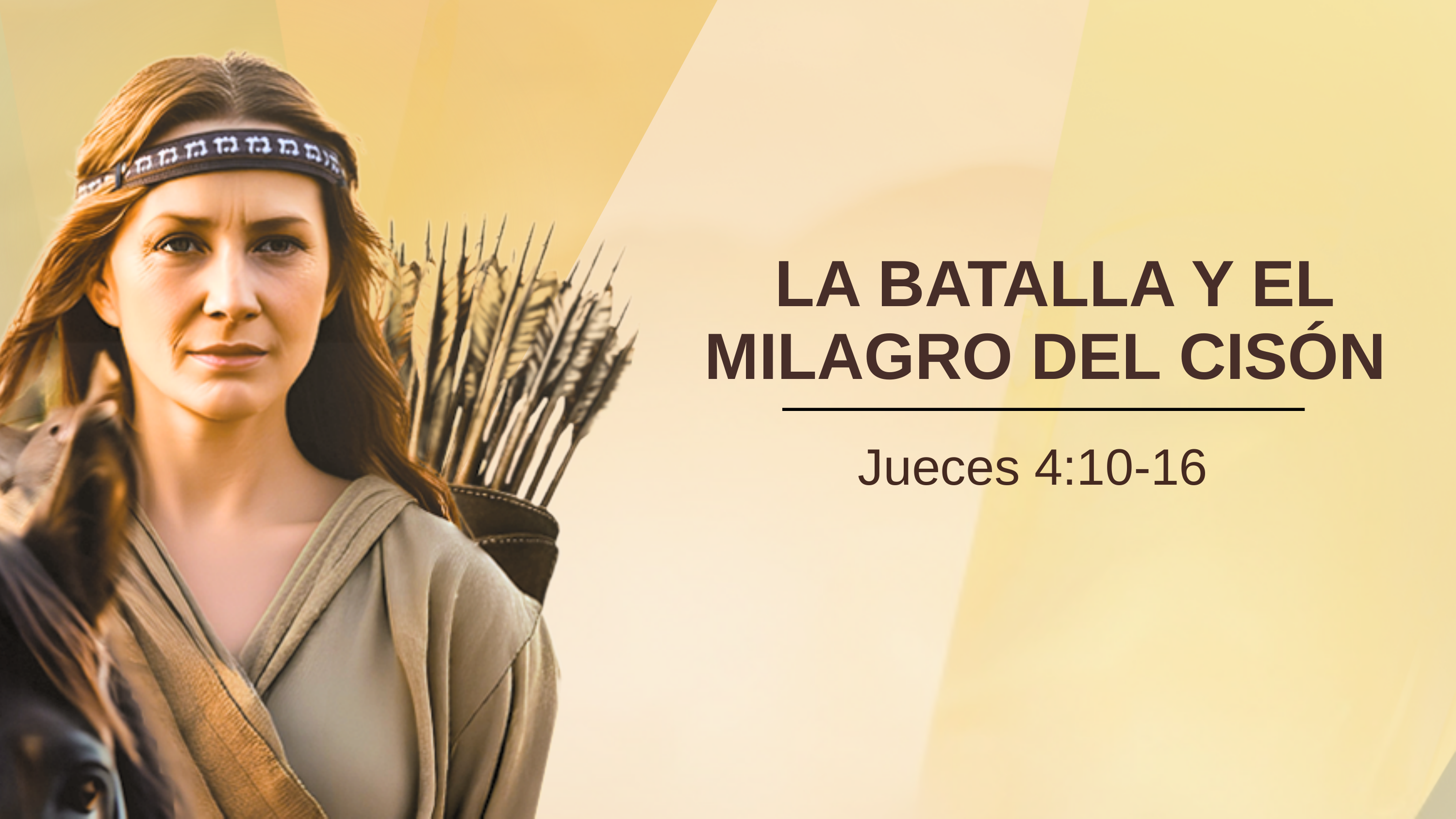

LA BATALLA Y EL MILAGRO DEL CISÓN
Jueces 4:10-16